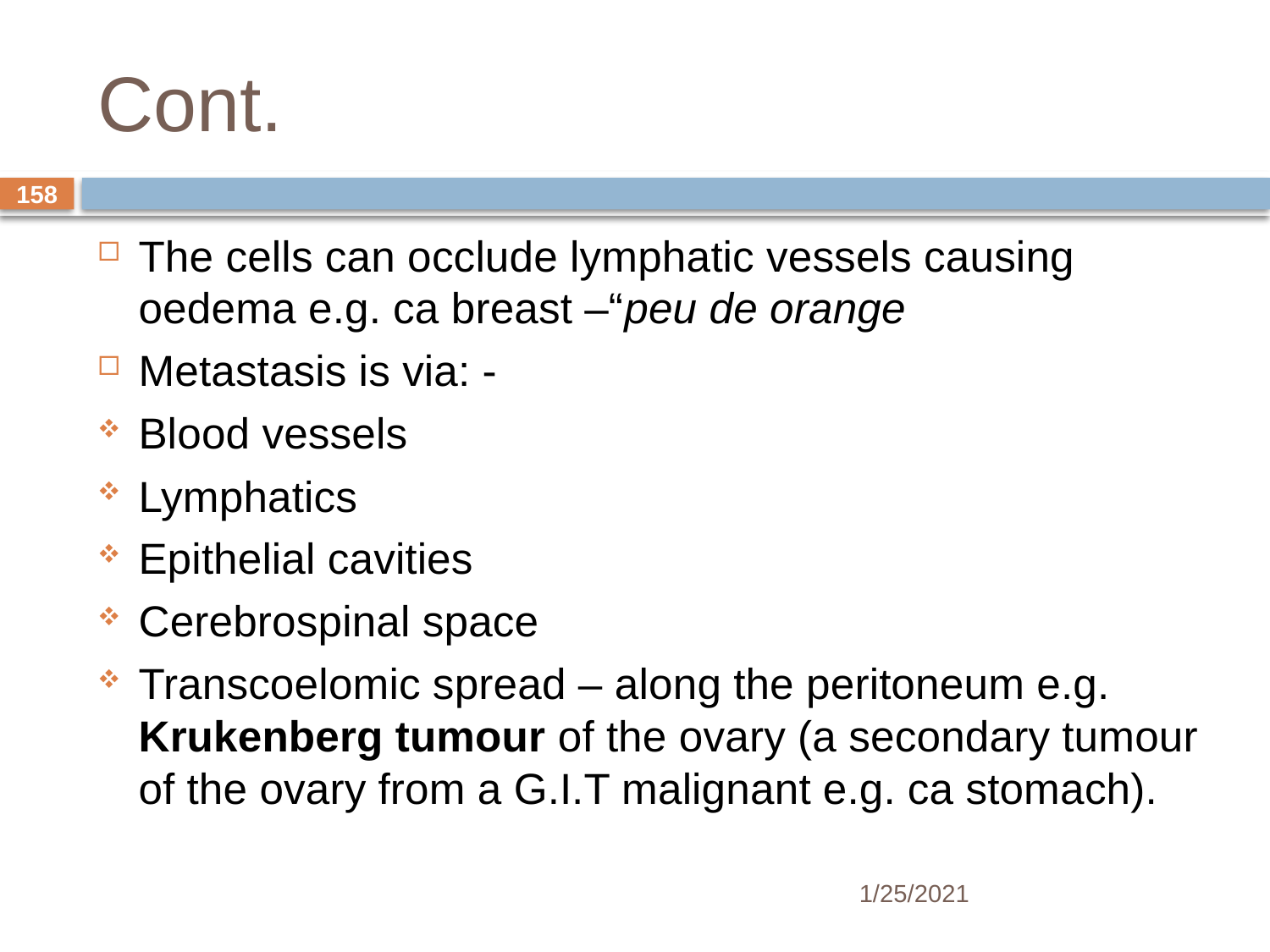

# Cont.
158
The cells can occlude lymphatic vessels causing oedema e.g. ca breast –“peu de orange
Metastasis is via: -
Blood vessels
Lymphatics
Epithelial cavities
Cerebrospinal space
Transcoelomic spread – along the peritoneum e.g. Krukenberg tumour of the ovary (a secondary tumour of the ovary from a G.I.T malignant e.g. ca stomach).

1/25/2021